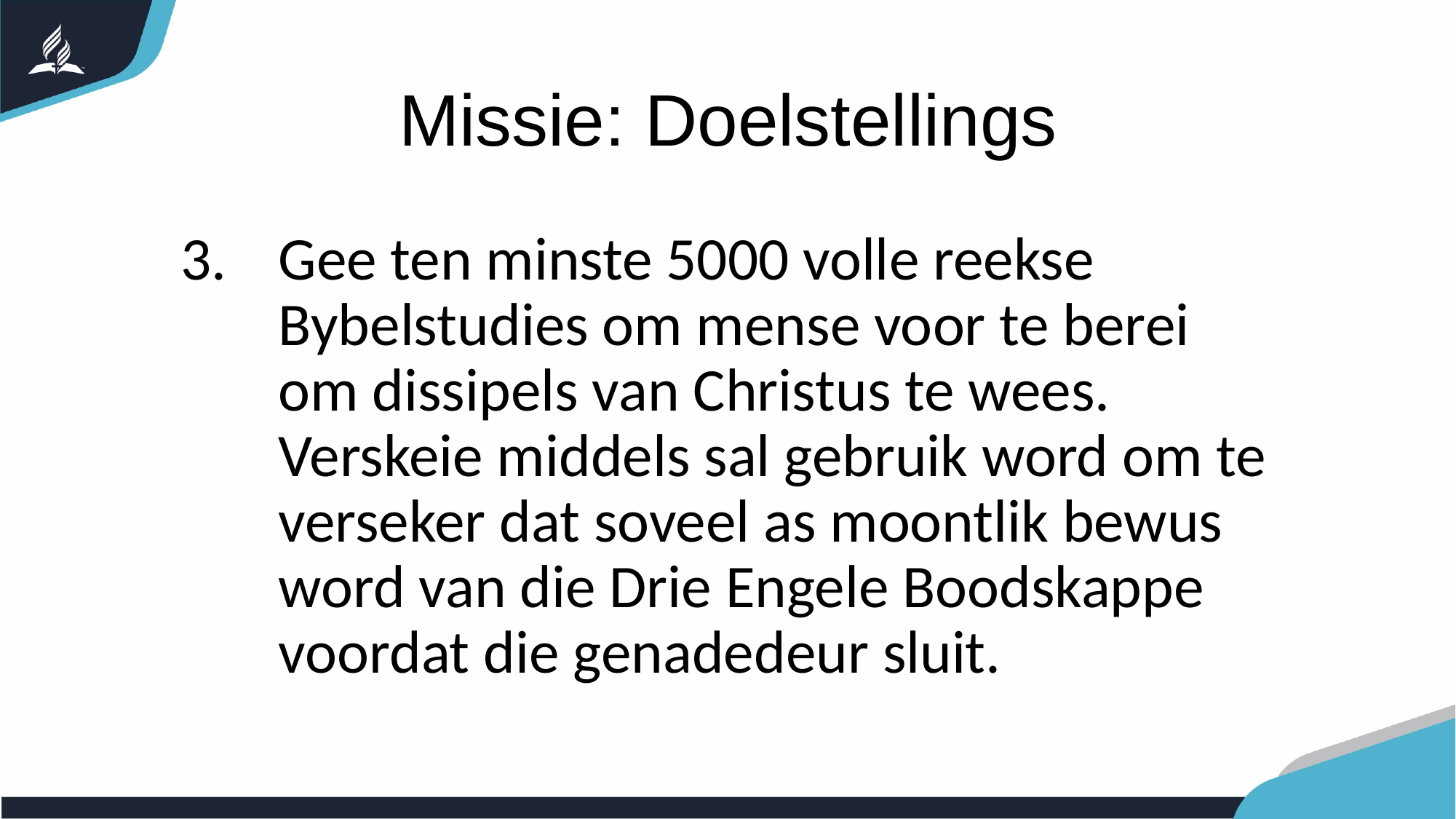

# Missie: Doelstellings
Gee ten minste 5000 volle reekse Bybelstudies om mense voor te berei om dissipels van Christus te wees. Verskeie middels sal gebruik word om te verseker dat soveel as moontlik bewus word van die Drie Engele Boodskappe voordat die genadedeur sluit.